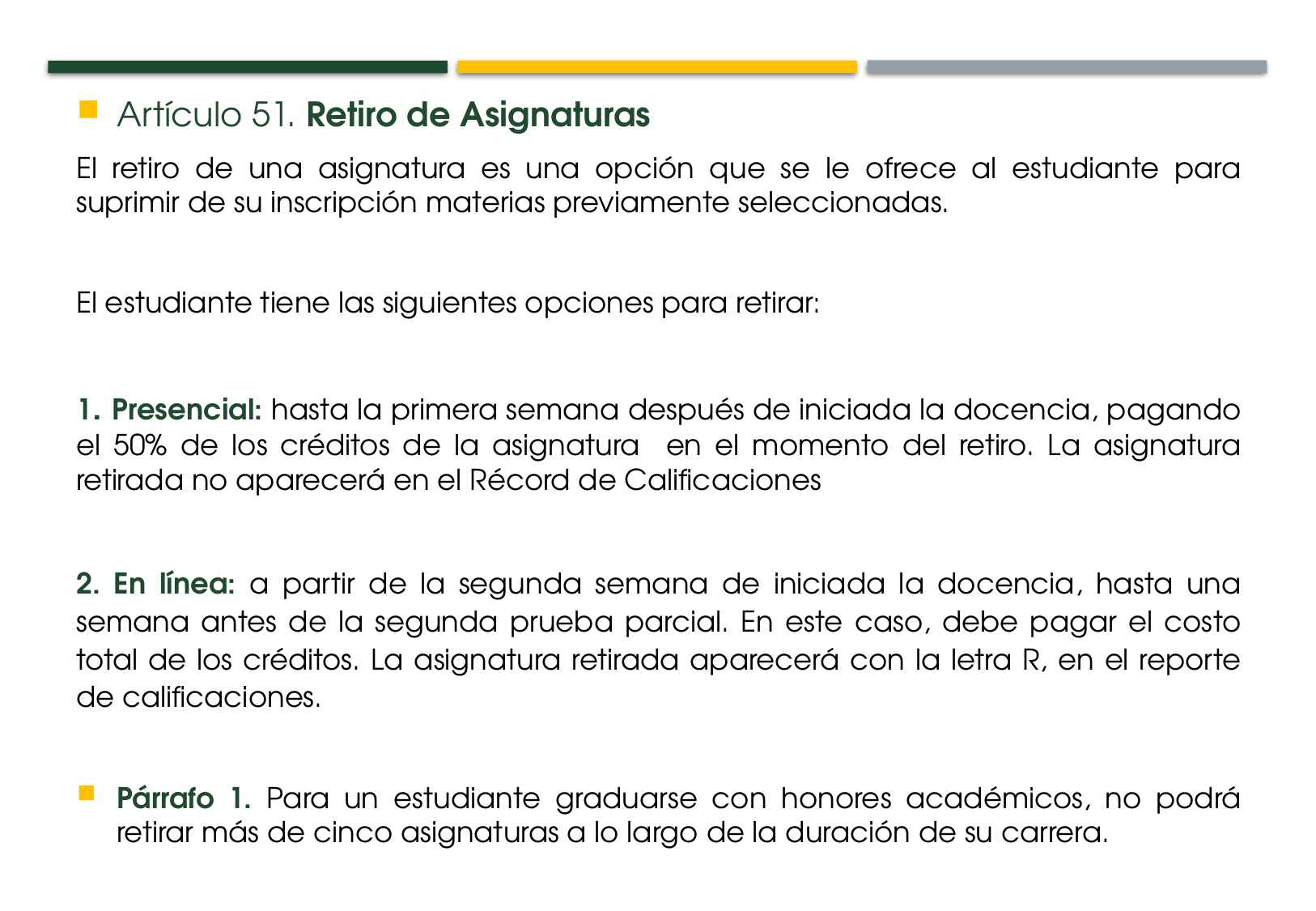

Artículo 51. Retiro de Asignaturas
El retiro de una asignatura es una opción que se le ofrece al estudiante para suprimir de su inscripción materias previamente seleccionadas.

El estudiante tiene las siguientes opciones para retirar:

1. Presencial: hasta la primera semana después de iniciada la docencia, pagando el 50% de los créditos de la asignatura  en el momento del retiro. La asignatura retirada no aparecerá en el Récord de Calificaciones

2. En línea: a partir de la segunda semana de iniciada la docencia, hasta una semana antes de la segunda prueba parcial. En este caso, debe pagar el costo total de los créditos. La asignatura retirada aparecerá con la letra R, en el reporte de calificaciones.

Párrafo 1. Para un estudiante graduarse con honores académicos, no podrá retirar más de cinco asignaturas a lo largo de la duración de su carrera.